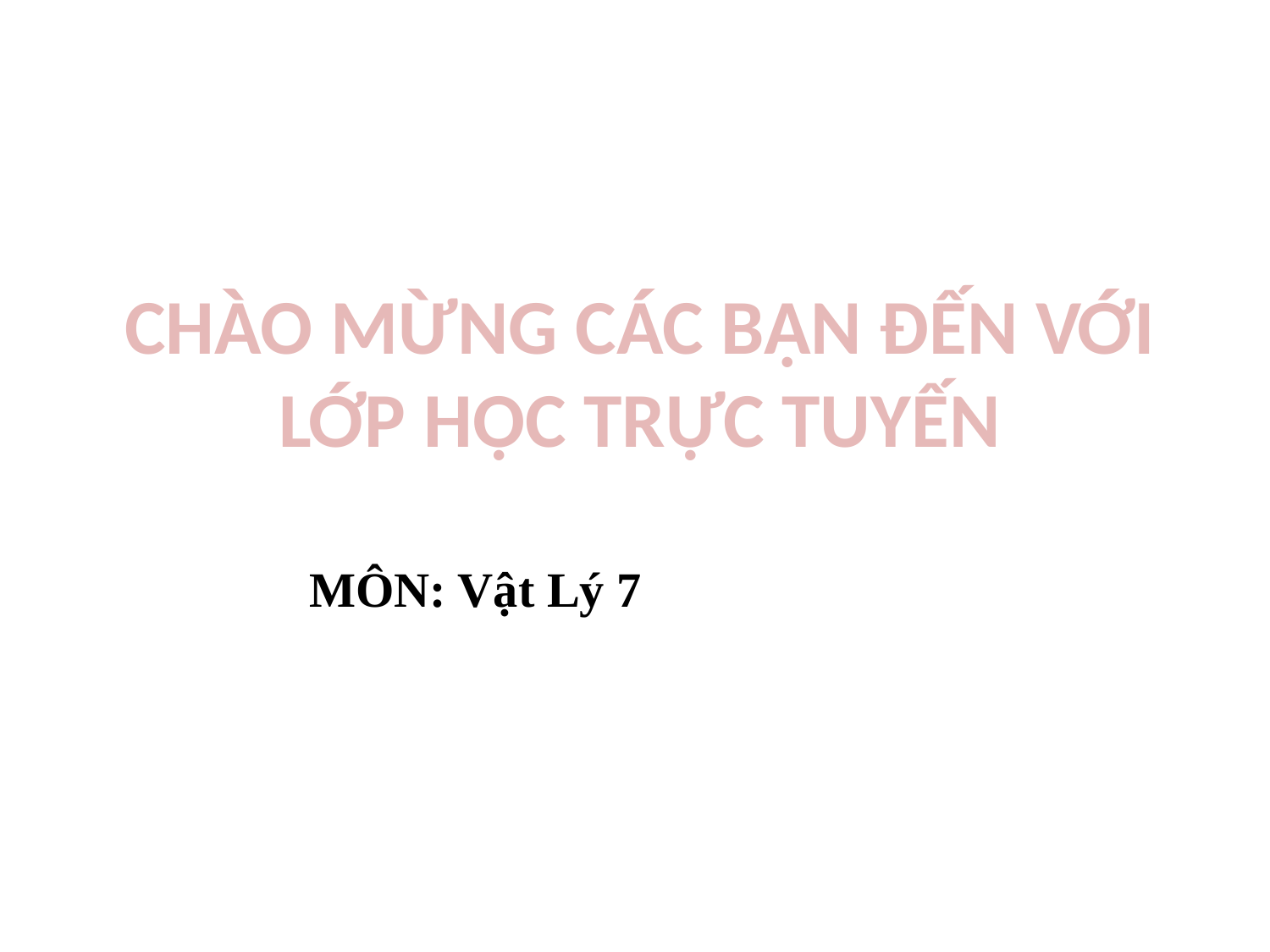

# CHÀO MỪNG CÁC BẠN ĐẾN VỚI LỚP HỌC TRỰC TUYẾN
MÔN: Vật Lý 7